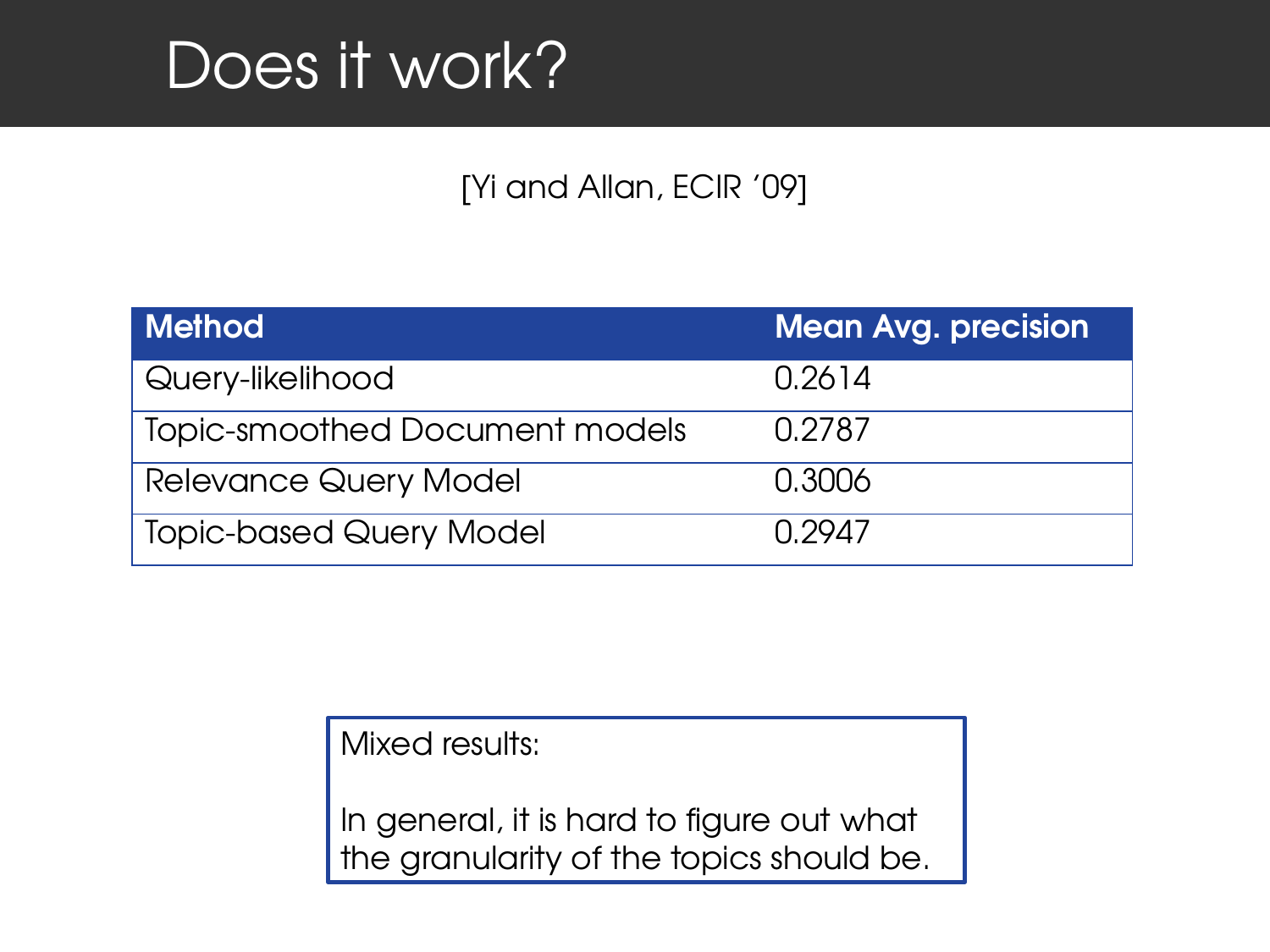

# Does it work?
[Yi and Allan, ECIR ’09]
| Method | Mean Avg. precision |
| --- | --- |
| Query-likelihood | 0.2614 |
| Topic-smoothed Document models | 0.2787 |
| Relevance Query Model | 0.3006 |
| Topic-based Query Model | 0.2947 |
Mixed results:

In general, it is hard to figure out what the granularity of the topics should be.